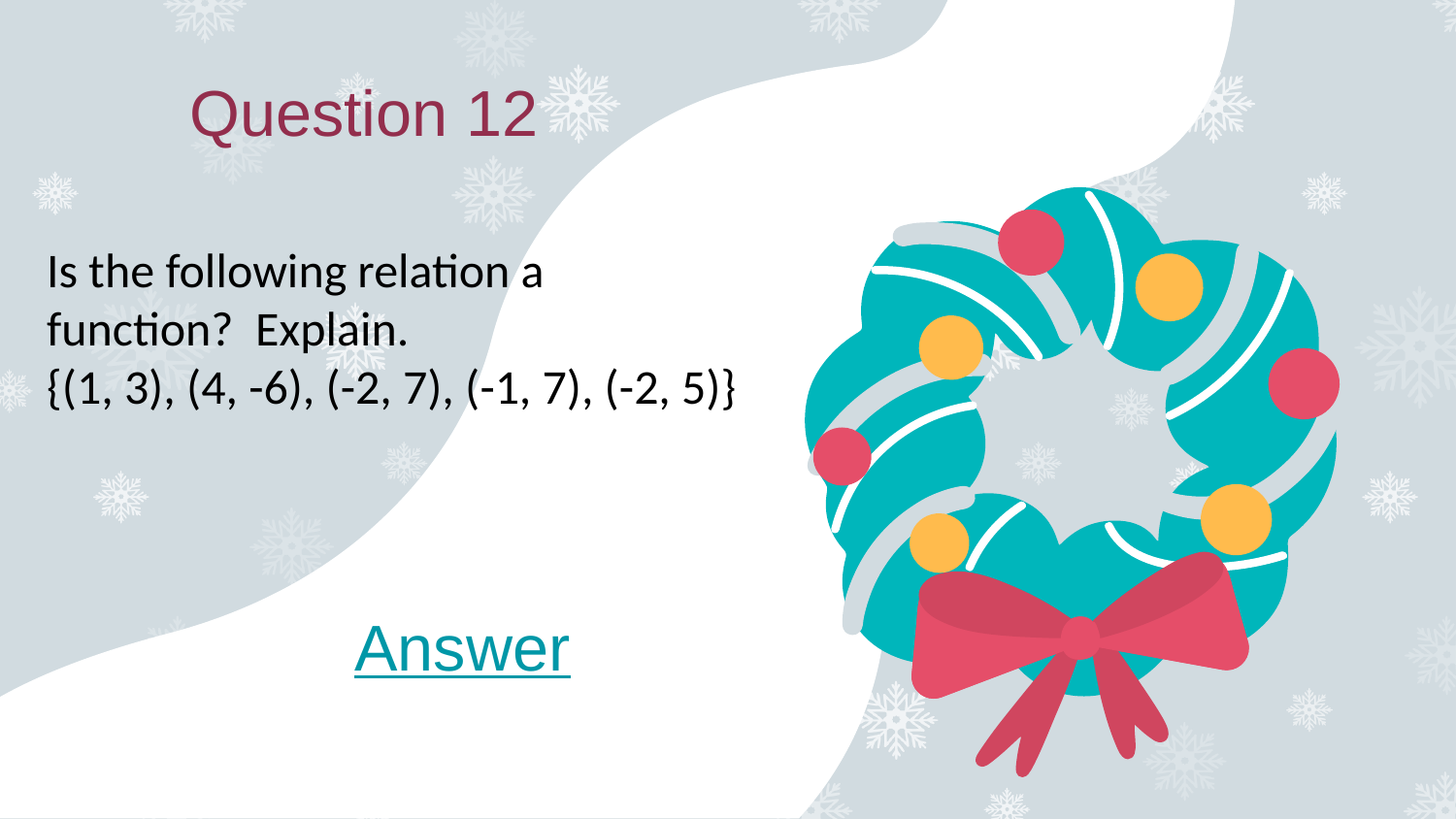

# Question 12

Is the following relation a function?  Explain.
{(1, 3), (4, -6), (-2, 7), (-1, 7), (-2, 5)}
Answer